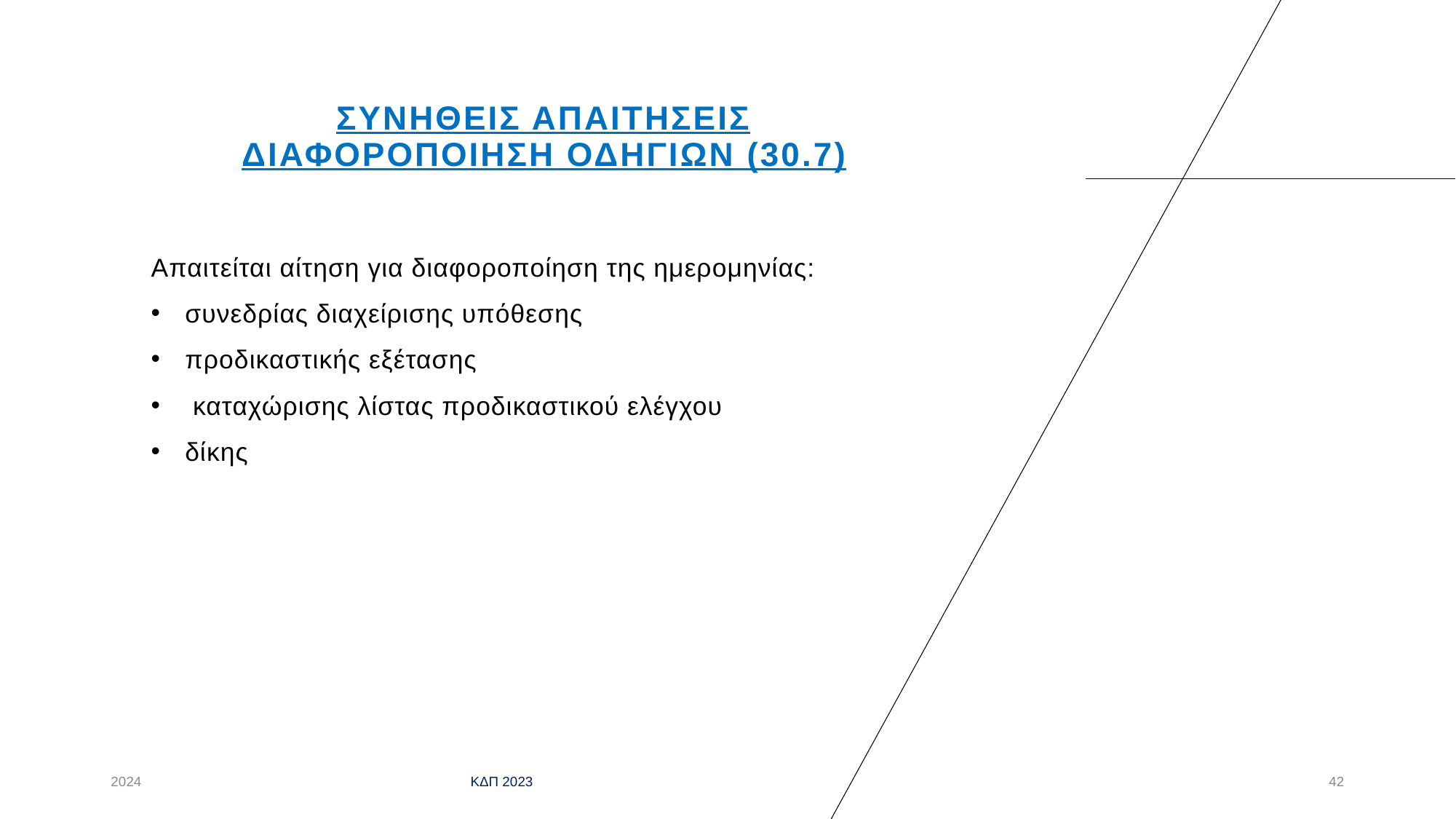

# συνηθεισ απαιτησεισ διαφοροποιηση οδηγιων (30.7)

Απαιτείται αίτηση για διαφοροποίηση της ημερομηνίας:
συνεδρίας διαχείρισης υπόθεσης
προδικαστικής εξέτασης
 καταχώρισης λίστας προδικαστικού ελέγχου
δίκης
2024
ΚΔΠ 2023
42